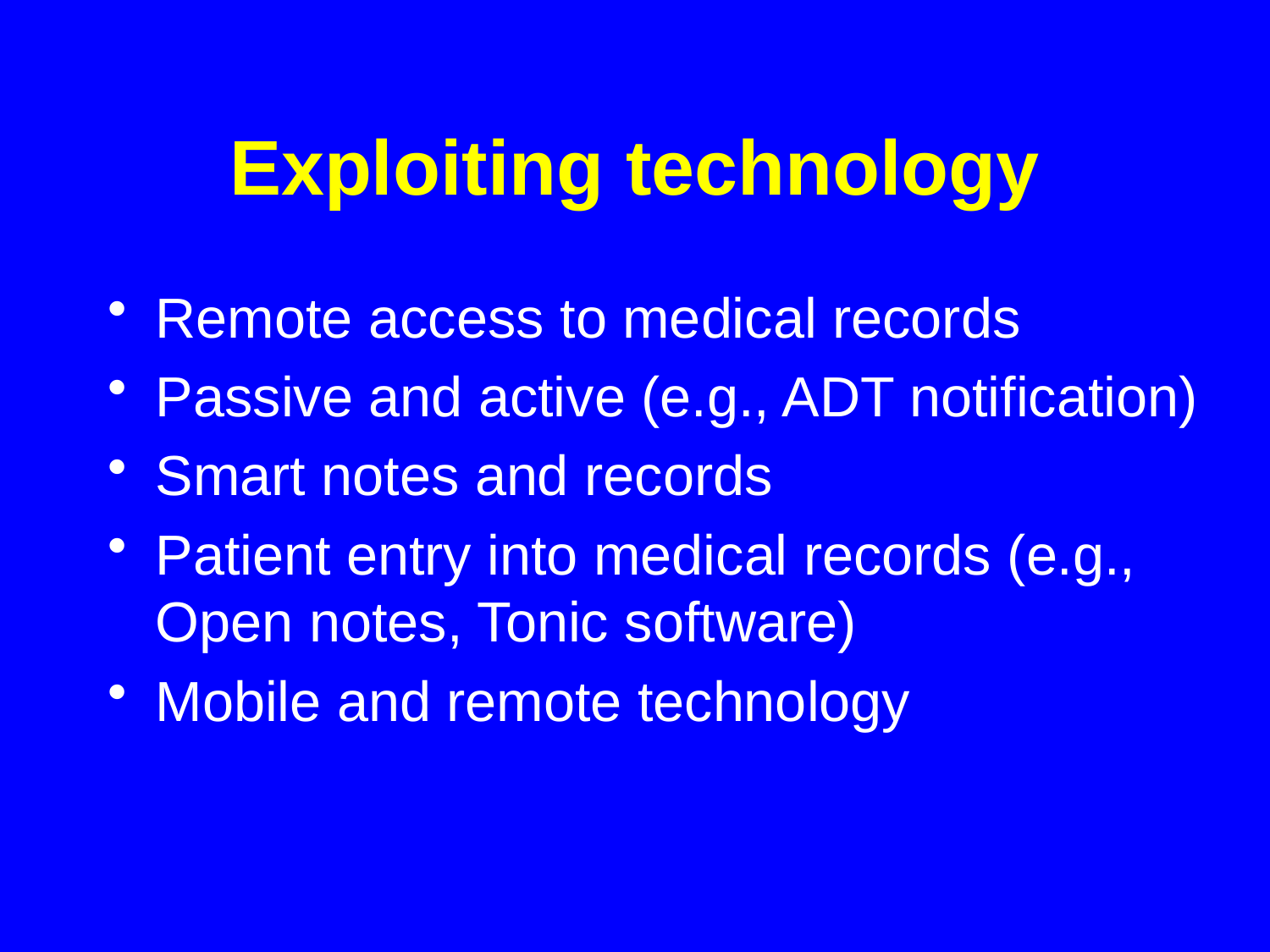

# Exploiting technology
Remote access to medical records
Passive and active (e.g., ADT notification)
Smart notes and records
Patient entry into medical records (e.g., Open notes, Tonic software)
Mobile and remote technology